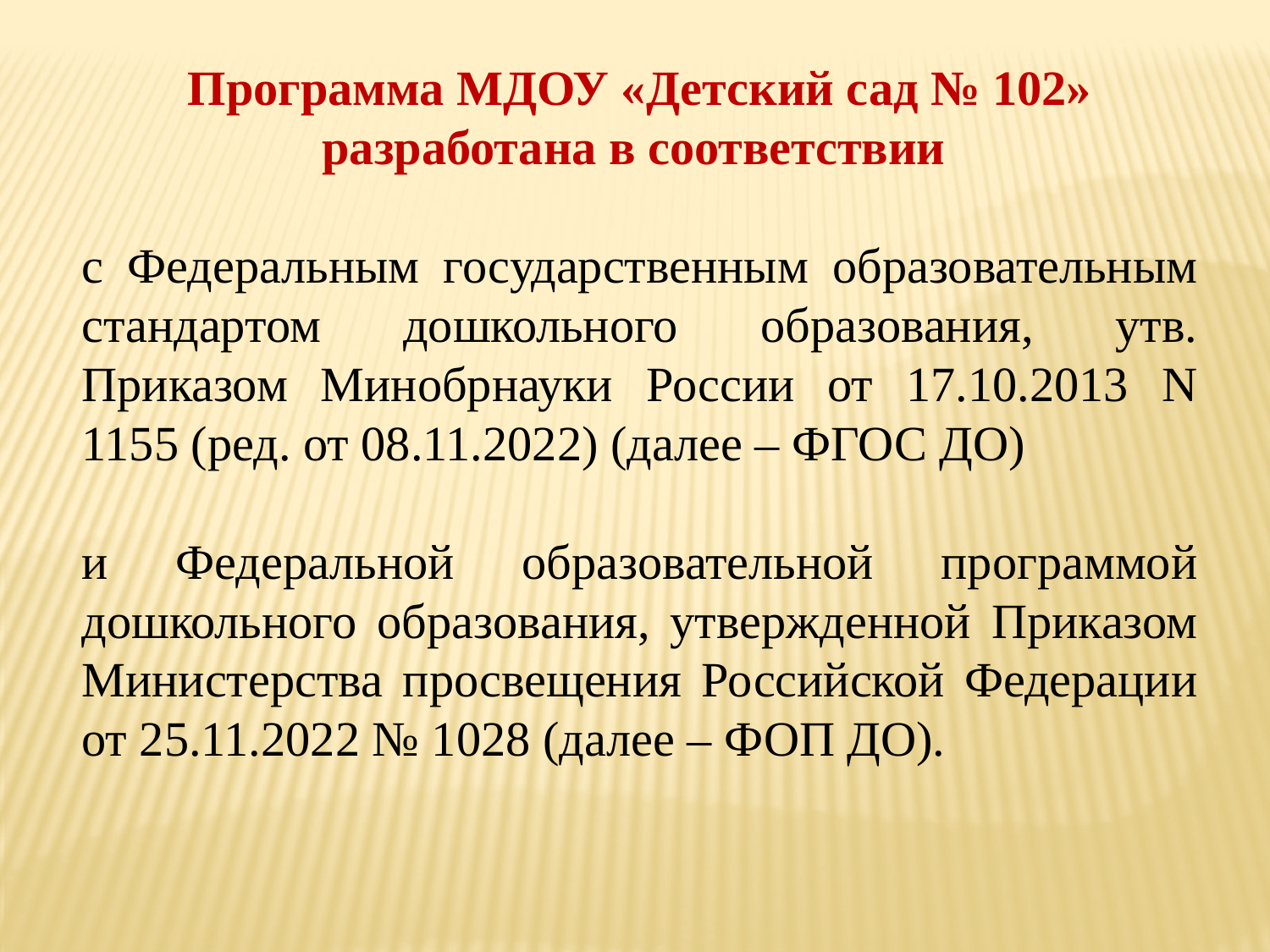

Программа МДОУ «Детский сад № 102»
разработана в соответствии

с Федеральным государственным образовательным стандартом дошкольного образования, утв. Приказом Минобрнауки России от 17.10.2013 N 1155 (ред. от 08.11.2022) (далее – ФГОС ДО)

и Федеральной образовательной программой дошкольного образования, утвержденной Приказом Министерства просвещения Российской Федерации от 25.11.2022 № 1028 (далее – ФОП ДО).